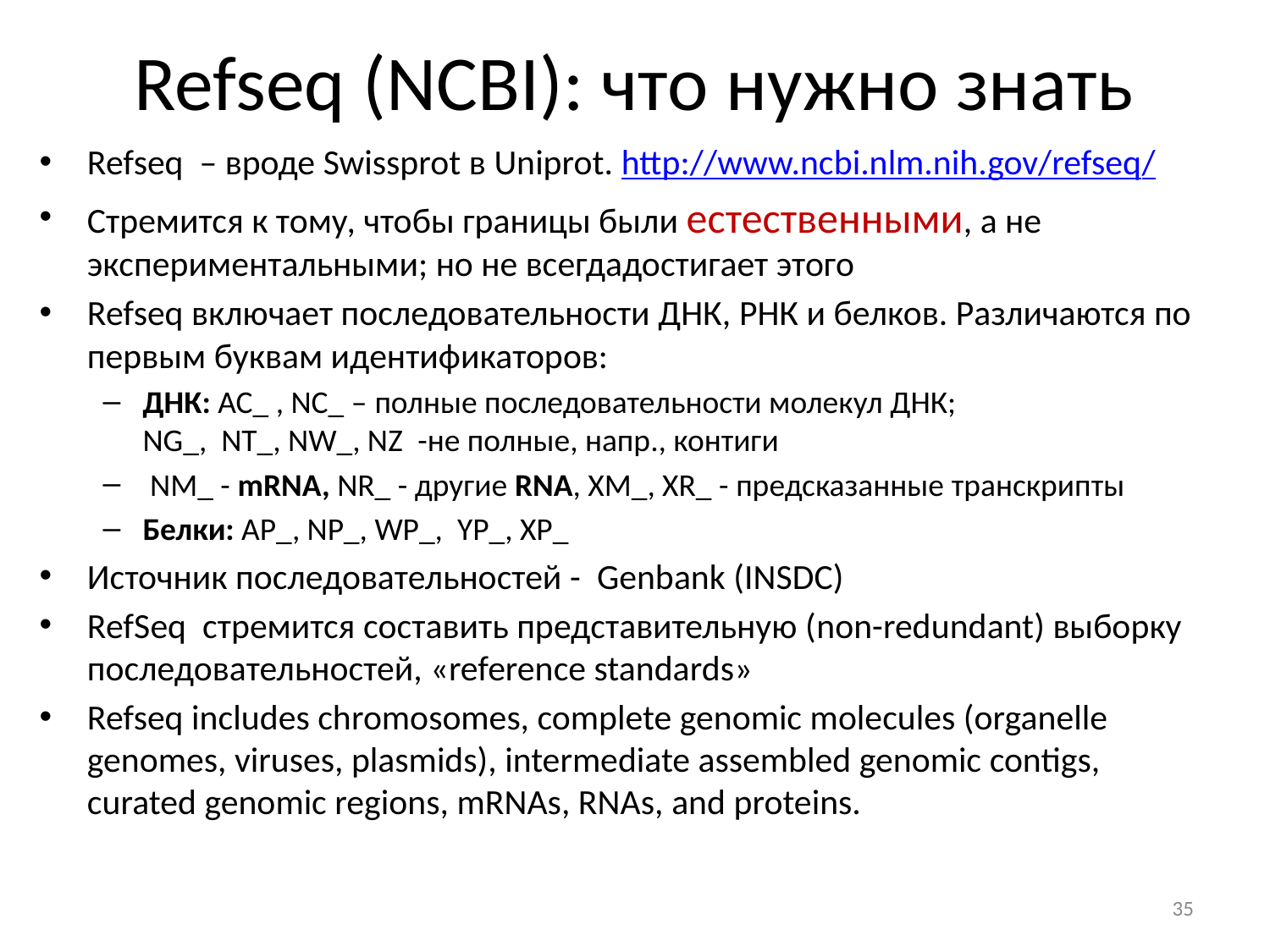

# Refseq (NCBI): что нужно знать
Refseq  – вроде Swissprot в Uniprot. http://www.ncbi.nlm.nih.gov/refseq/
Стремится к тому, чтобы границы были естественными, а не экспериментальными; но не всегдадостигает этого
Refseq включает последовательности ДНК, РНК и белков. Различаются по первым буквам идентификаторов:
ДНК: AC_ , NC_ – полные последовательности молекул ДНК;
NG_,  NT_, NW_, NZ  -не полные, напр., контиги
 NM_ - mRNA, NR_ - другие RNA, XM_, XR_ - предсказанные транскрипты
Белки: AP_, NP_, WP_,  YP_, XP_
Источник последовательностей -  Genbank (INSDC)
RefSeq  стремится составить представительную (non-redundant) выборку последовательностей, «reference standards»
Refseq includes chromosomes, complete genomic molecules (organelle genomes, viruses, plasmids), intermediate assembled genomic contigs, curated genomic regions, mRNAs, RNAs, and proteins.

35